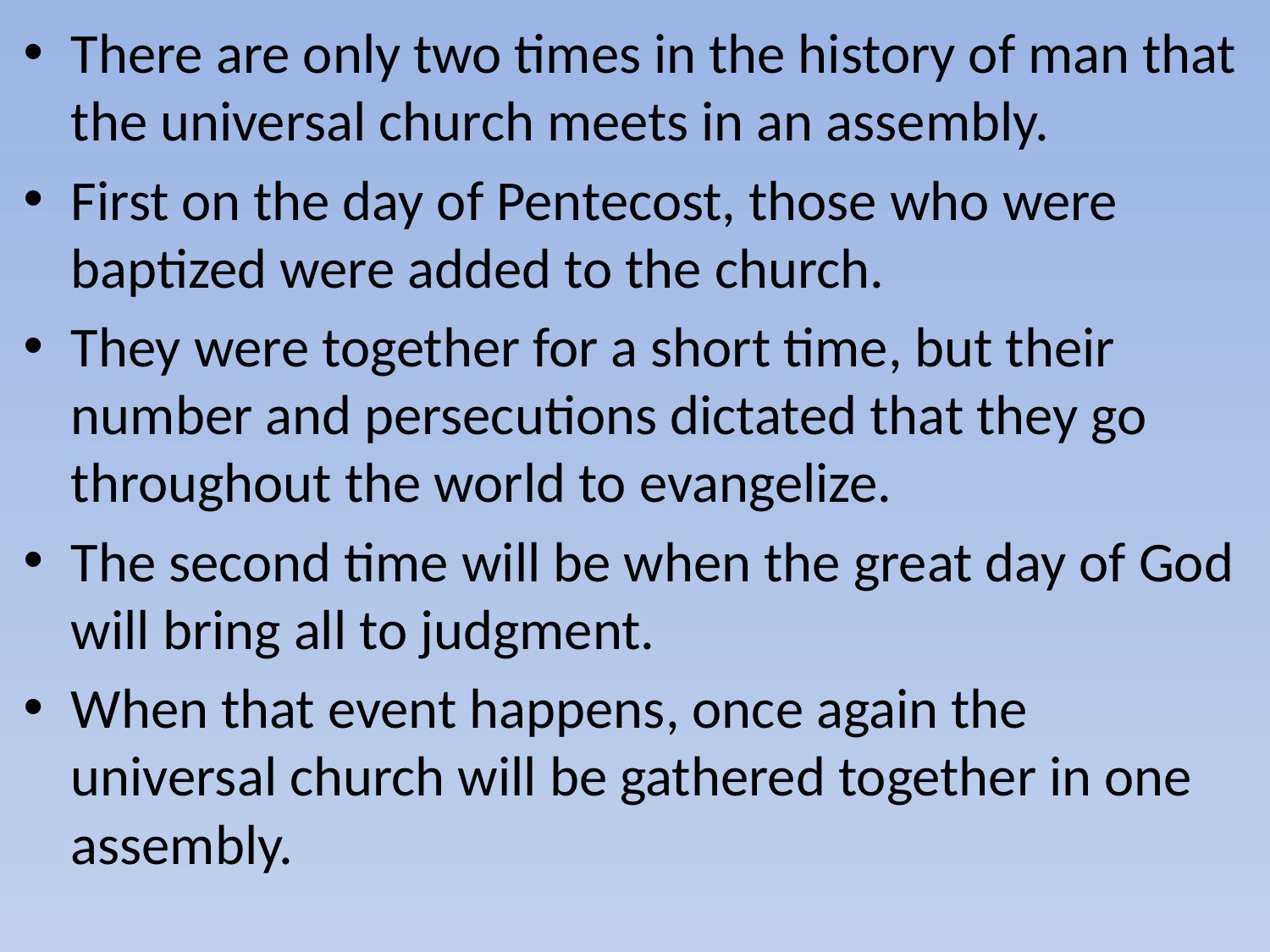

There are only two times in the history of man that the universal church meets in an assembly.
First on the day of Pentecost, those who were baptized were added to the church.
They were together for a short time, but their number and persecutions dictated that they go throughout the world to evangelize.
The second time will be when the great day of God will bring all to judgment.
When that event happens, once again the universal church will be gathered together in one assembly.